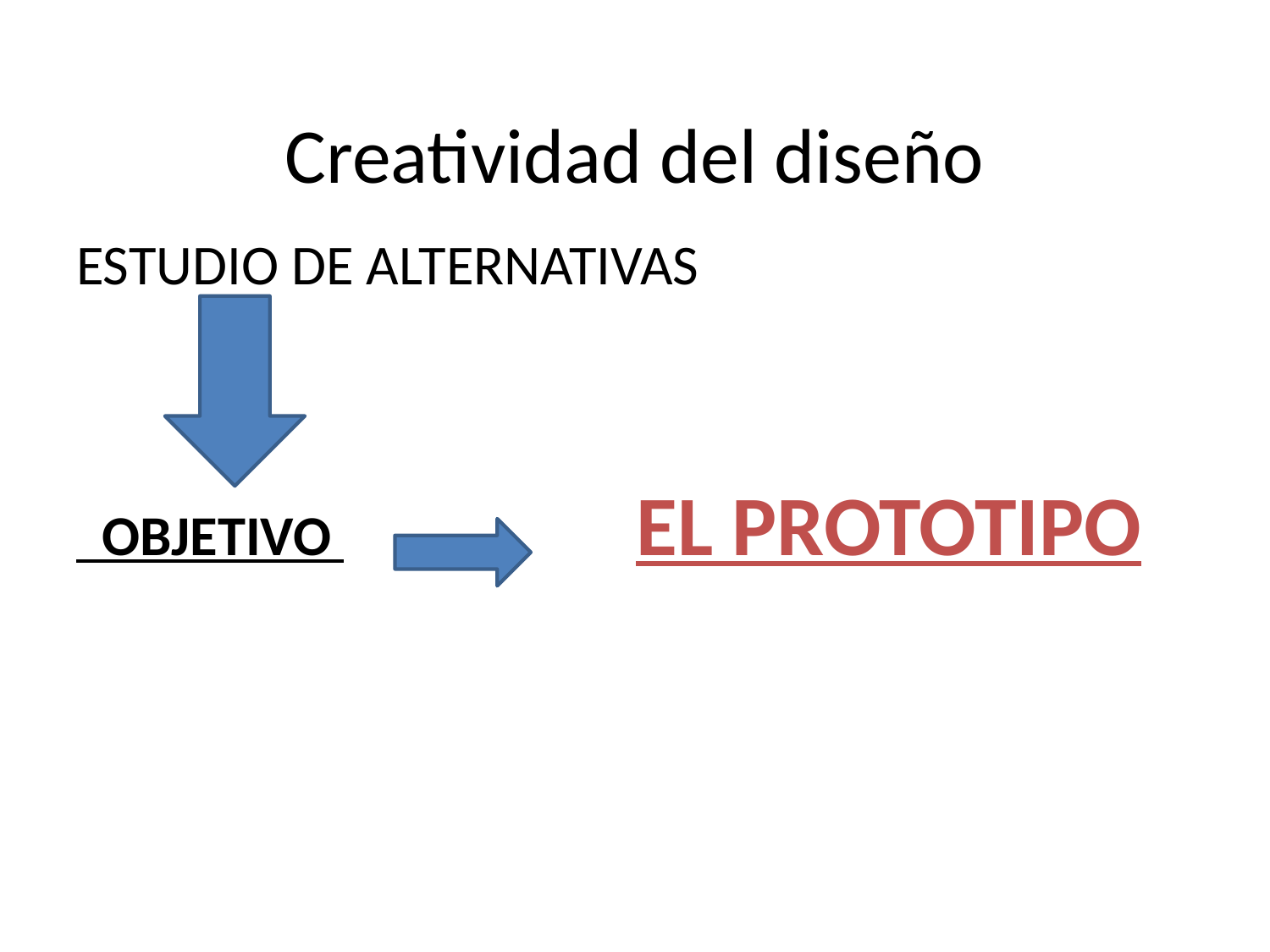

# Creatividad del diseño
ESTUDIO DE ALTERNATIVAS

  OBJETIVO                        EL PROTOTIPO